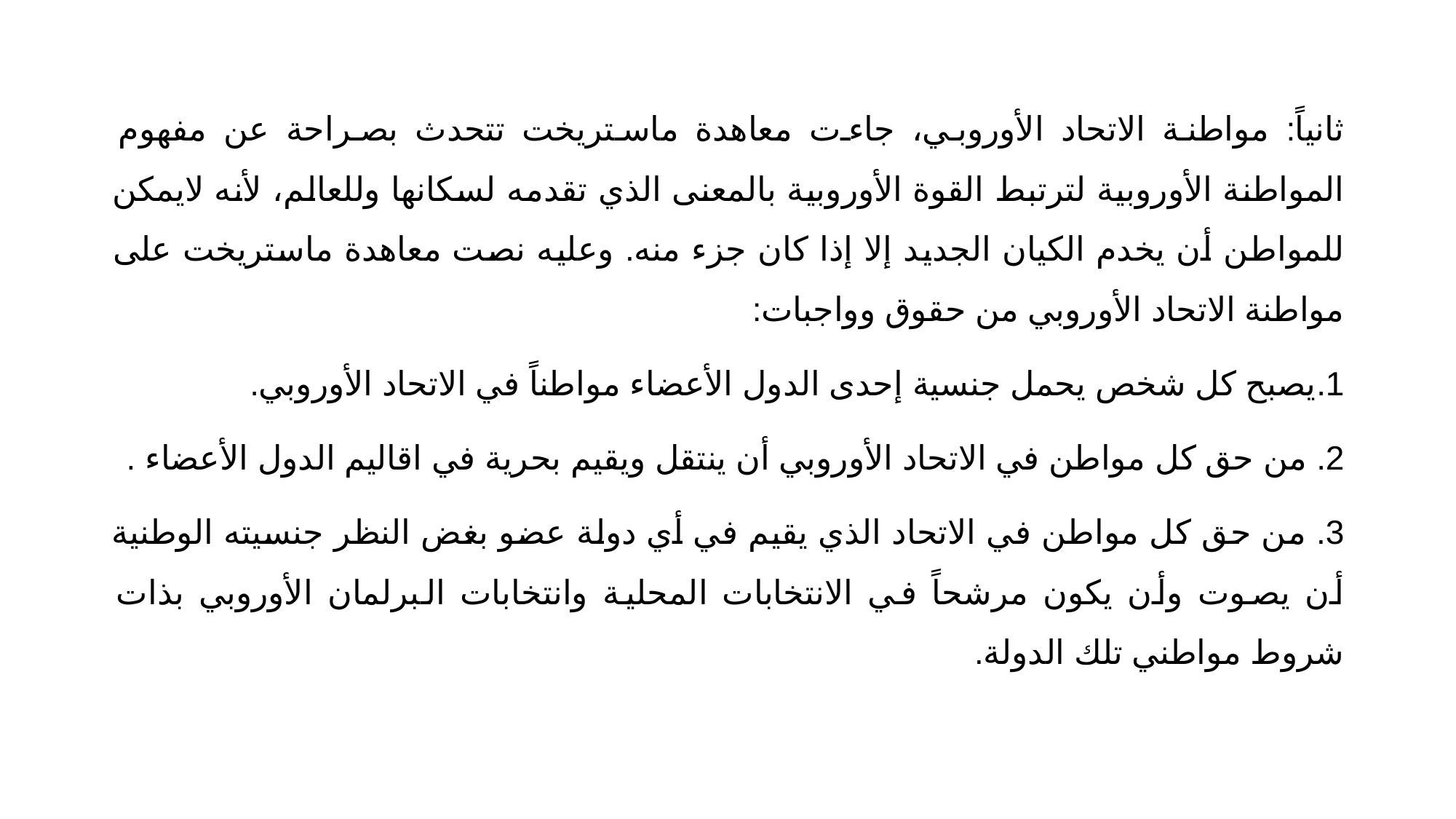

ثانياً: مواطنة الاتحاد الأوروبي، جاءت معاهدة ماستريخت تتحدث بصراحة عن مفهوم المواطنة الأوروبية لترتبط القوة الأوروبية بالمعنى الذي تقدمه لسكانها وللعالم، لأنه لايمكن للمواطن أن يخدم الكيان الجديد إلا إذا كان جزء منه. وعليه نصت معاهدة ماستريخت على مواطنة الاتحاد الأوروبي من حقوق وواجبات:
1.يصبح كل شخص يحمل جنسية إحدى الدول الأعضاء مواطناً في الاتحاد الأوروبي.
2. من حق كل مواطن في الاتحاد الأوروبي أن ينتقل ويقيم بحرية في اقاليم الدول الأعضاء .
3. من حق كل مواطن في الاتحاد الذي يقيم في أي دولة عضو بغض النظر جنسيته الوطنية أن يصوت وأن يكون مرشحاً في الانتخابات المحلية وانتخابات البرلمان الأوروبي بذات شروط مواطني تلك الدولة.